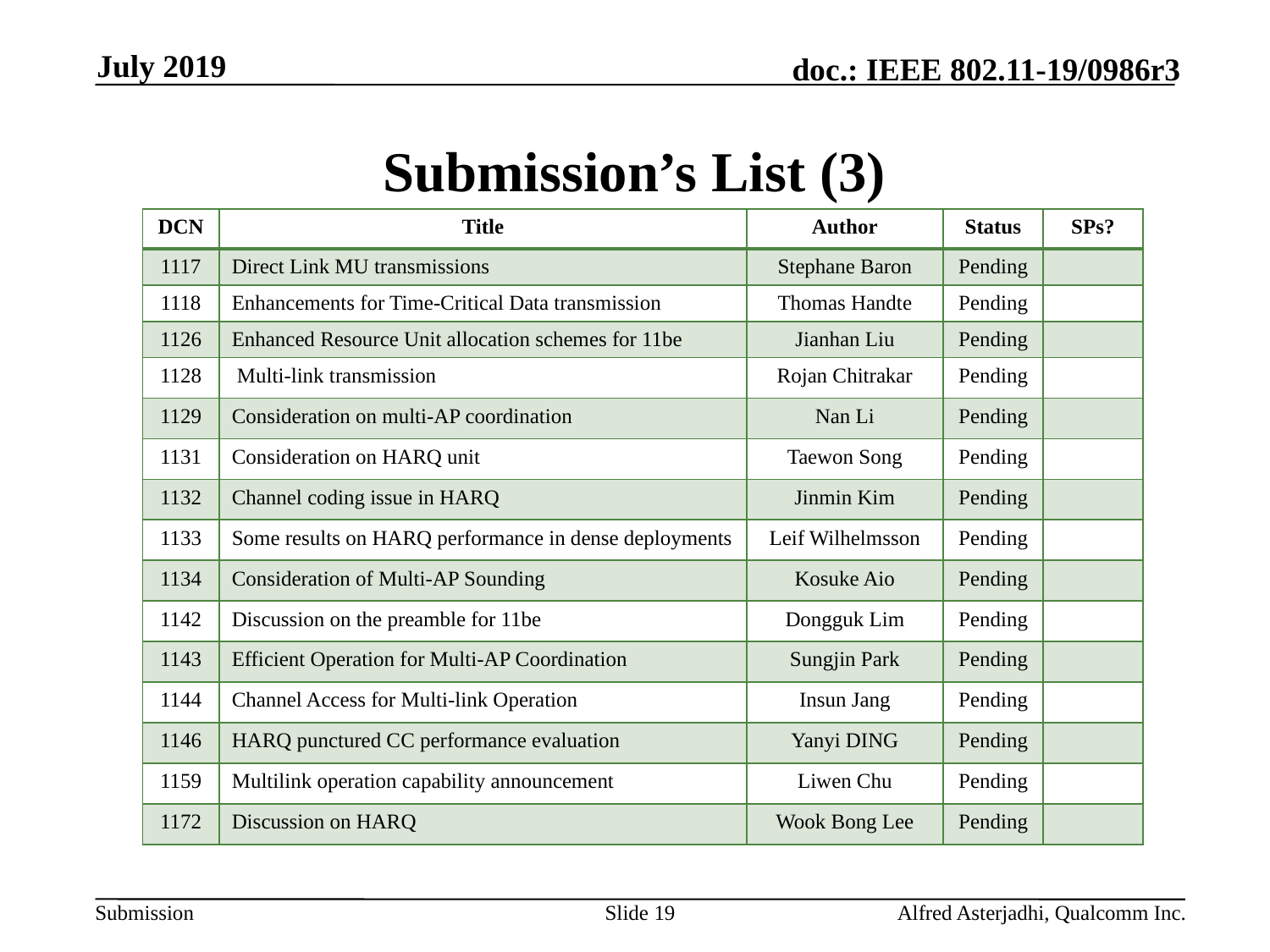

July 2019
# Submission’s List (3)
| DCN | Title | Author | Status | SPs? |
| --- | --- | --- | --- | --- |
| 1117 | Direct Link MU transmissions | Stephane Baron | Pending |  |
| 1118 | Enhancements for Time-Critical Data transmission | Thomas Handte | Pending |  |
| 1126 | Enhanced Resource Unit allocation schemes for 11be | Jianhan Liu | Pending |  |
| 1128 | Multi-link transmission | Rojan Chitrakar | Pending |  |
| 1129 | Consideration on multi-AP coordination | Nan Li | Pending |  |
| 1131 | Consideration on HARQ unit | Taewon Song | Pending |  |
| 1132 | Channel coding issue in HARQ | Jinmin Kim | Pending |  |
| 1133 | Some results on HARQ performance in dense deployments | Leif Wilhelmsson | Pending |  |
| 1134 | Consideration of Multi-AP Sounding | Kosuke Aio | Pending |  |
| 1142 | Discussion on the preamble for 11be | Dongguk Lim | Pending |  |
| 1143 | Efficient Operation for Multi-AP Coordination | Sungjin Park | Pending |  |
| 1144 | Channel Access for Multi-link Operation | Insun Jang | Pending |  |
| 1146 | HARQ punctured CC performance evaluation | Yanyi DING | Pending |  |
| 1159 | Multilink operation capability announcement | Liwen Chu | Pending |  |
| 1172 | Discussion on HARQ | Wook Bong Lee | Pending |  |
Slide 19
Alfred Asterjadhi, Qualcomm Inc.